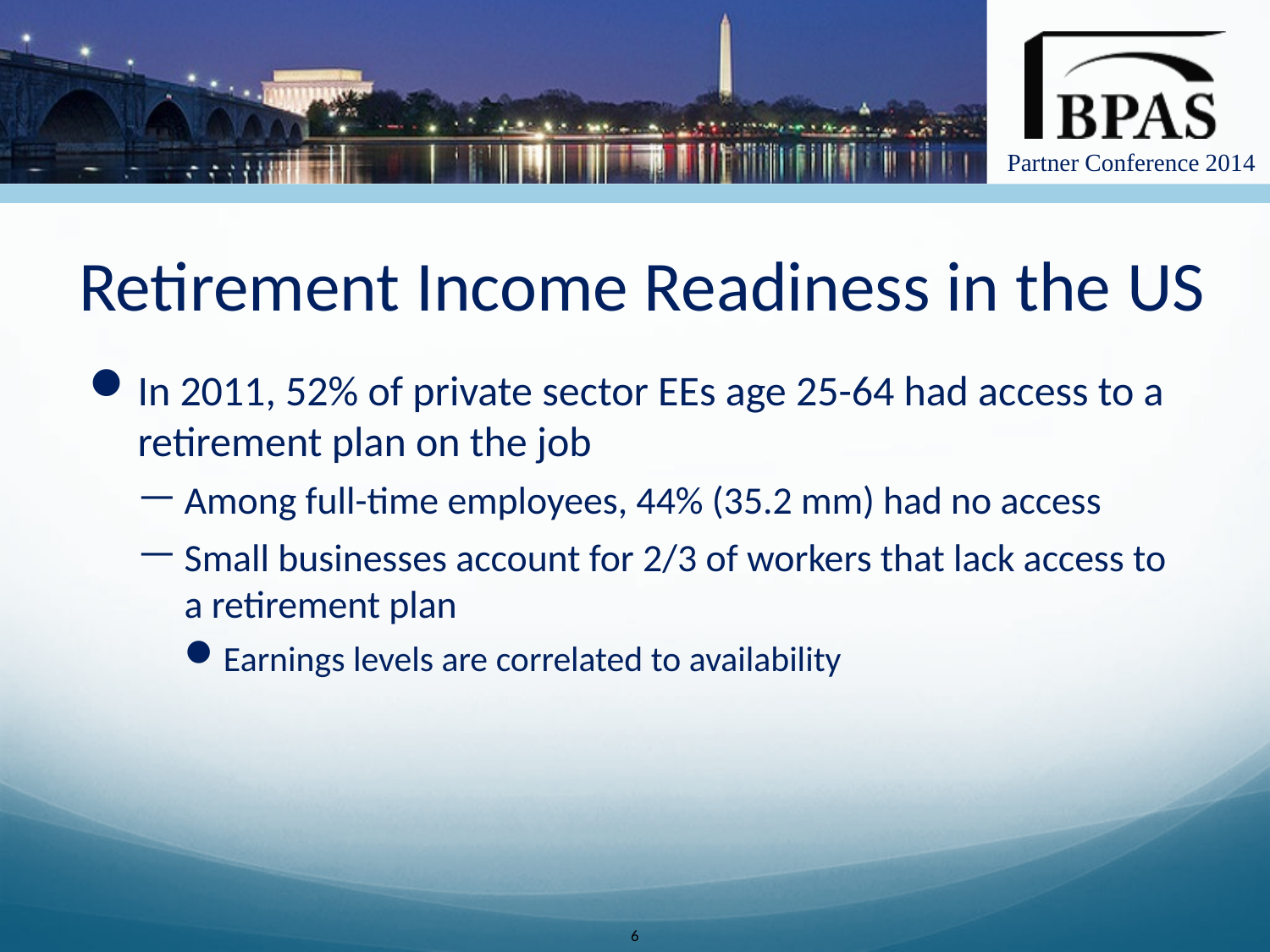

# Retirement Income Readiness in the US
In 2011, 52% of private sector EEs age 25-64 had access to a retirement plan on the job
Among full-time employees, 44% (35.2 mm) had no access
Small businesses account for 2/3 of workers that lack access to a retirement plan
Earnings levels are correlated to availability